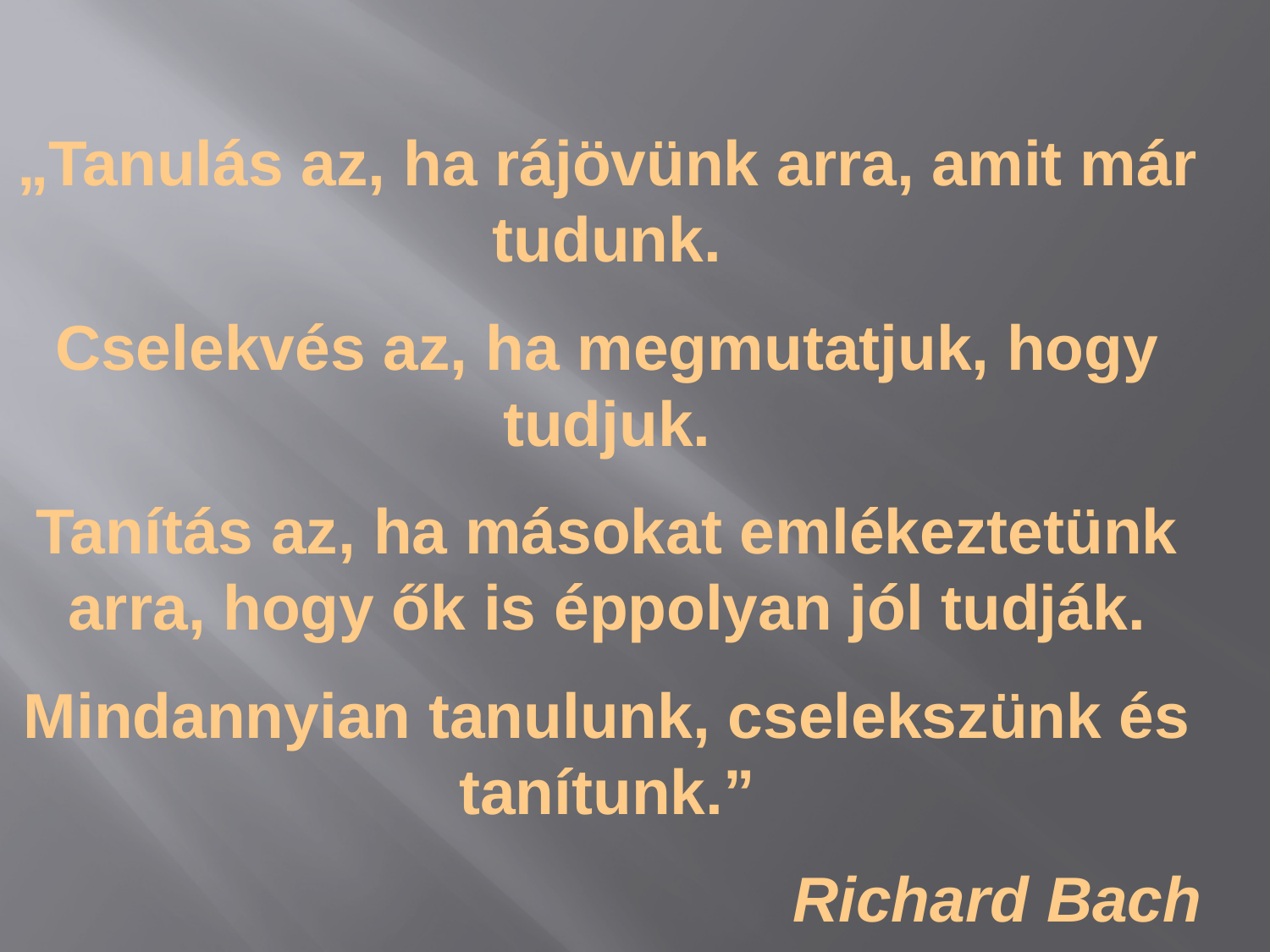

„Tanulás az, ha rájövünk arra, amit már tudunk.
Cselekvés az, ha megmutatjuk, hogy tudjuk.
Tanítás az, ha másokat emlékeztetünk arra, hogy ők is éppolyan jól tudják.
Mindannyian tanulunk, cselekszünk és tanítunk.”
Richard Bach